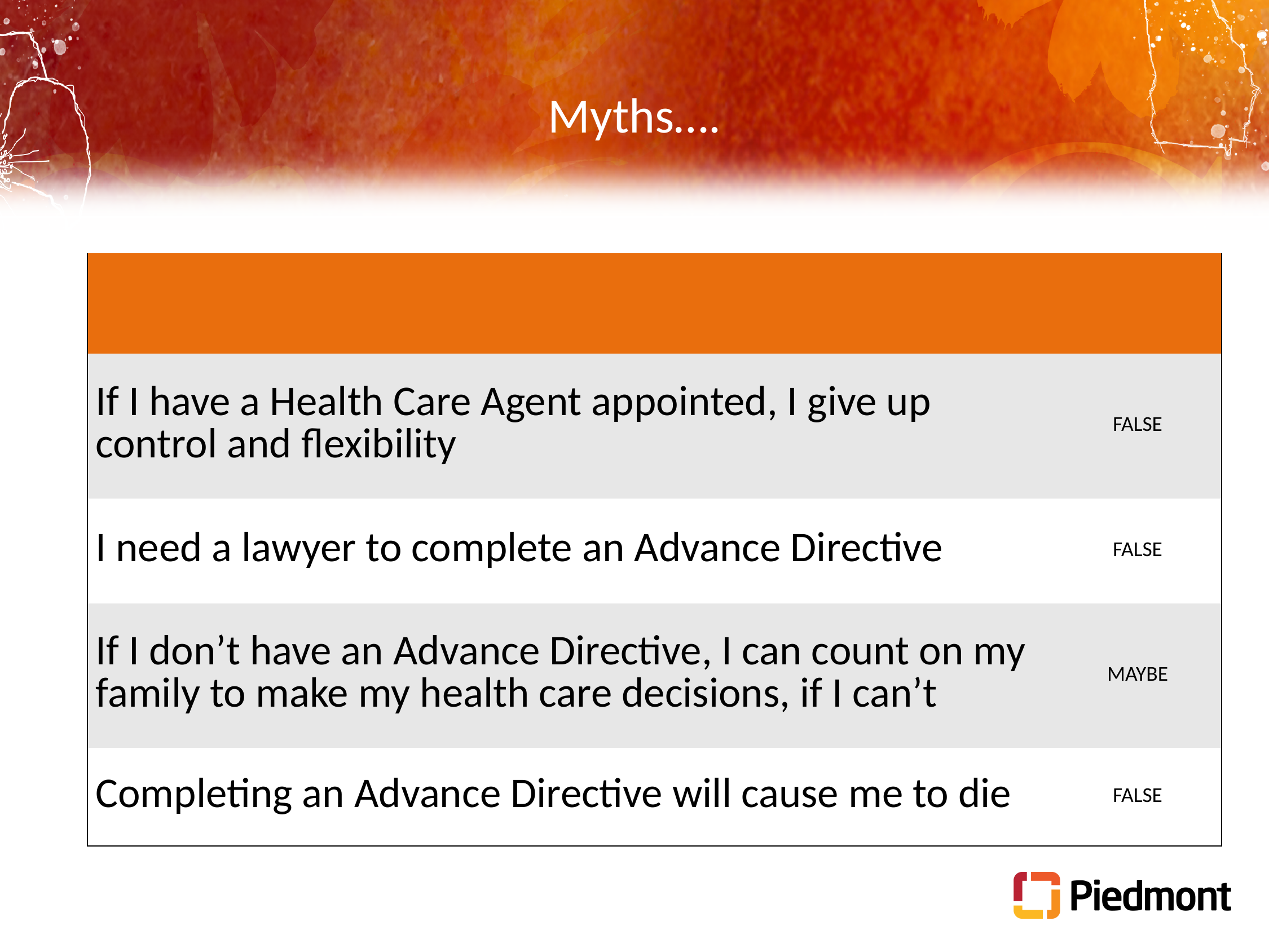

# Myths….
|  |  |
| --- | --- |
| If I have a Health Care Agent appointed, I give up control and flexibility | FALSE |
| I need a lawyer to complete an Advance Directive | FALSE |
| If I don’t have an Advance Directive, I can count on my family to make my health care decisions, if I can’t | MAYBE |
| Completing an Advance Directive will cause me to die | FALSE |